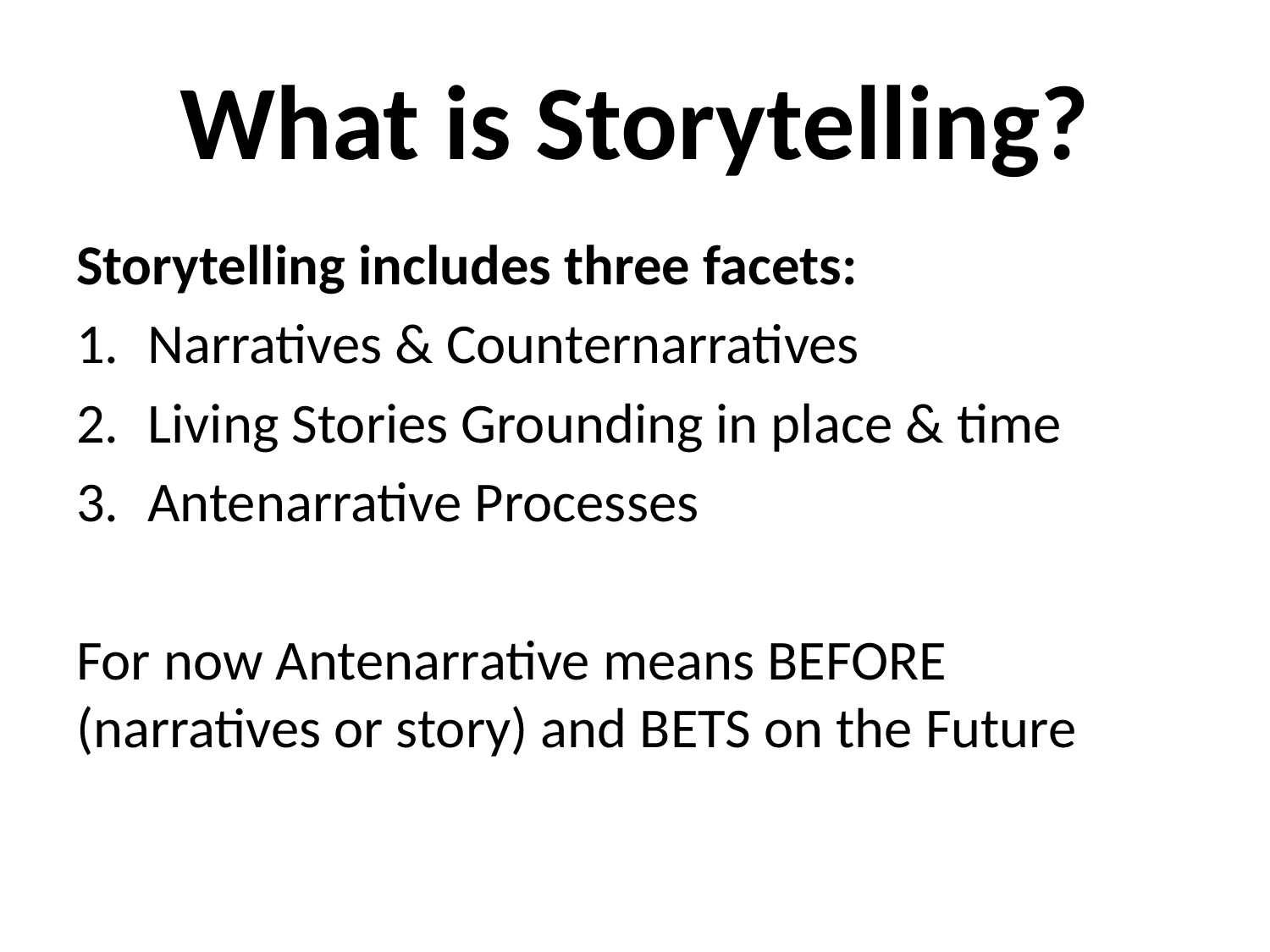

# What is Storytelling?
Storytelling includes three facets:
Narratives & Counternarratives
Living Stories Grounding in place & time
Antenarrative Processes

For now Antenarrative means BEFORE (narratives or story) and BETS on the Future